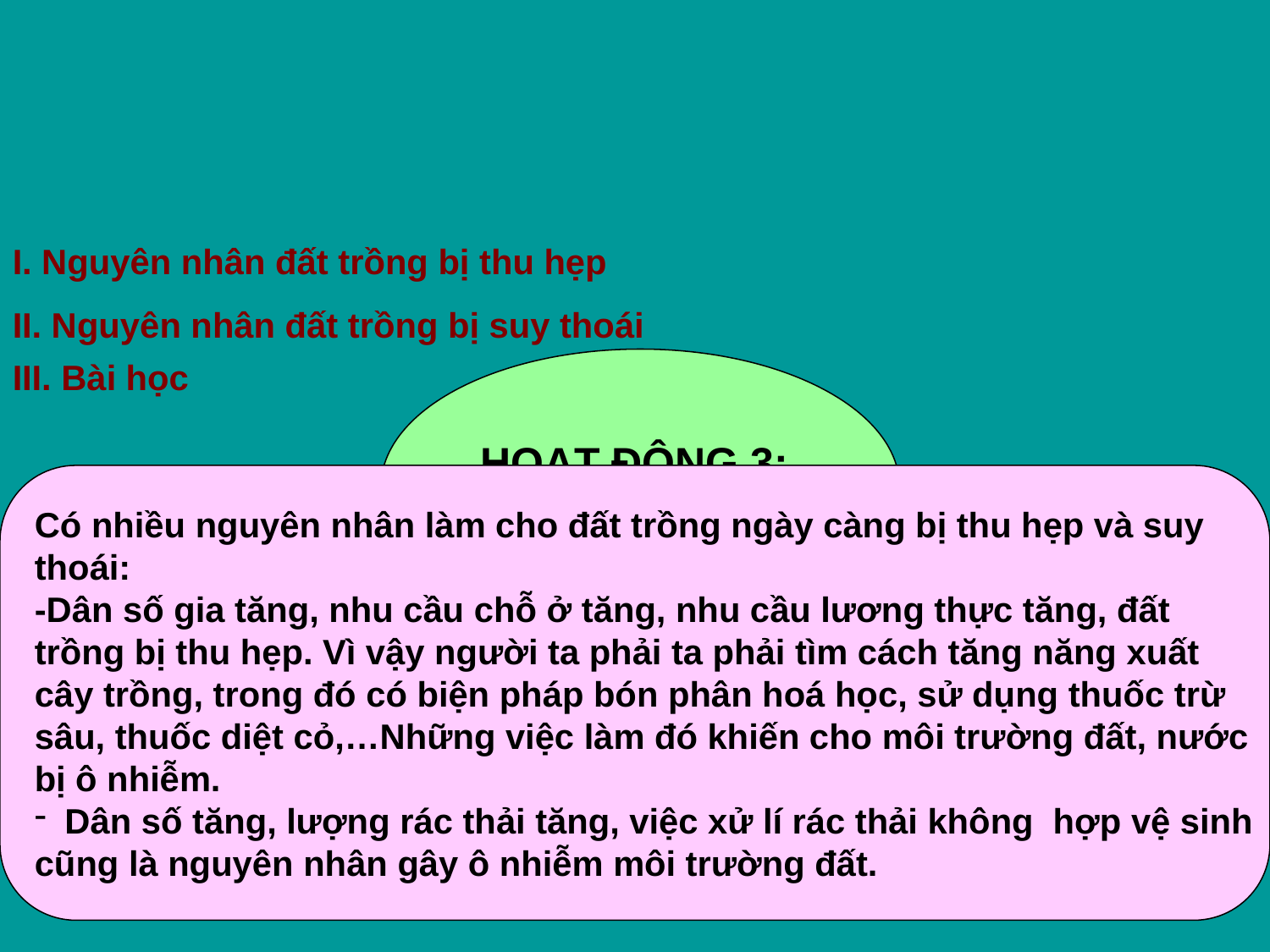

I. Nguyên nhân đất trồng bị thu hẹp
II. Nguyên nhân đất trồng bị suy thoái
III. Bài học
HOẠT ĐỘNG 3:
BÀI HỌC
Có nhiều nguyên nhân làm cho đất trồng ngày càng bị thu hẹp và suy
thoái:
-Dân số gia tăng, nhu cầu chỗ ở tăng, nhu cầu lương thực tăng, đất
trồng bị thu hẹp. Vì vậy người ta phải ta phải tìm cách tăng năng xuất
cây trồng, trong đó có biện pháp bón phân hoá học, sử dụng thuốc trừ
sâu, thuốc diệt cỏ,…Những việc làm đó khiến cho môi trường đất, nước
bị ô nhiễm.
Dân số tăng, lượng rác thải tăng, việc xử lí rác thải không  hợp vệ sinh
cũng là nguyên nhân gây ô nhiễm môi trường đất.
Nêu nguyên nhân làm cho môi trường đất trồng ngày
 càng bị thu hẹp và suy thoái.